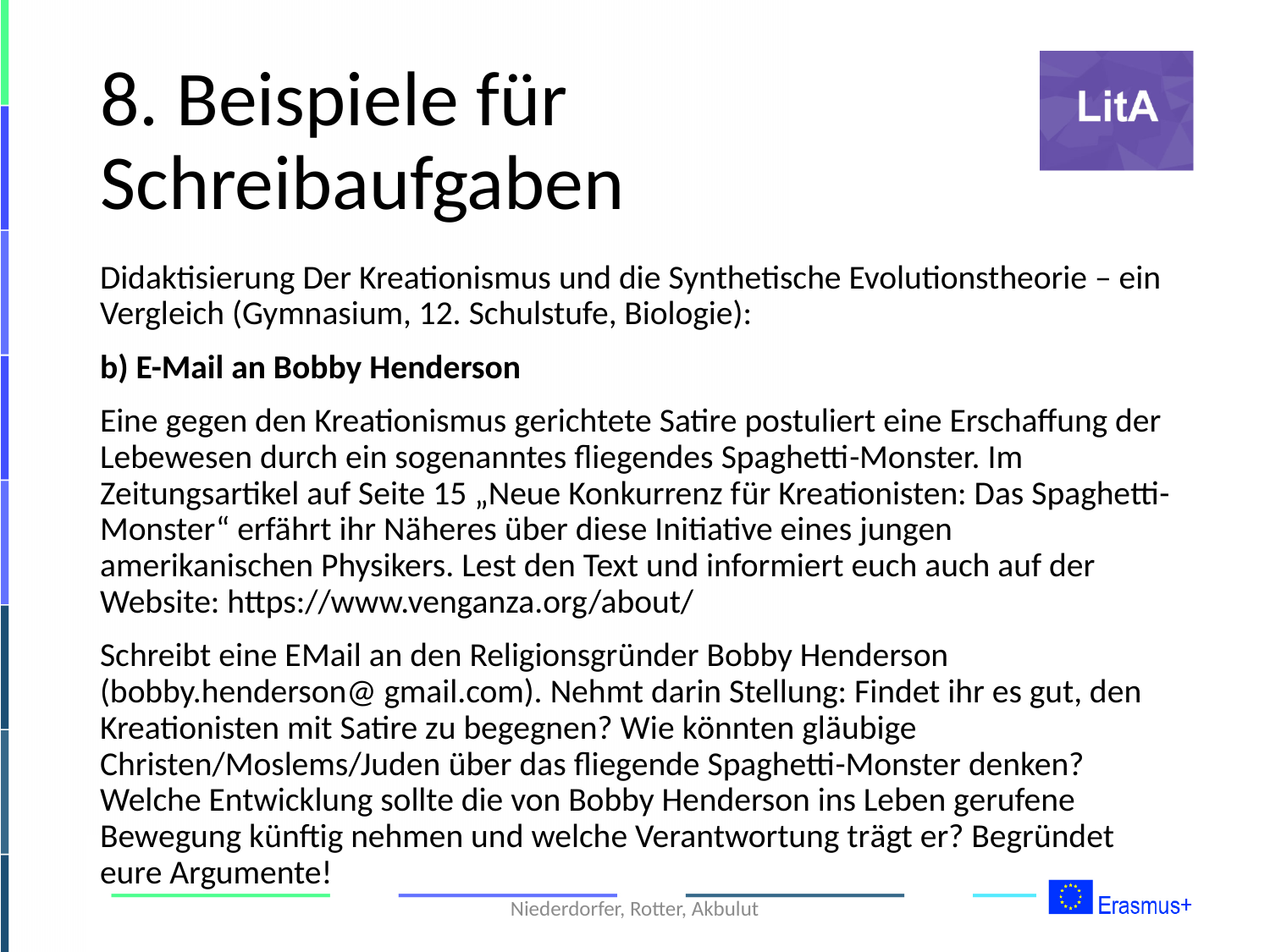

# 8. Beispiele für Schreibaufgaben
Didaktisierung Der Kreationismus und die Synthetische Evolutionstheorie – ein Vergleich (Gymnasium, 12. Schulstufe, Biologie):
b) E-Mail an Bobby Henderson
Eine gegen den Kreationismus gerichtete Satire postuliert eine Erschaffung der Lebewesen durch ein sogenanntes fliegendes Spaghetti­-Monster. Im Zeitungsartikel auf Seite 15 „Neue Konkurrenz für Kreationisten: Das Spaghetti­-Monster“ erfährt ihr Näheres über diese Initiative eines jungen amerikanischen Physikers. Lest den Text und informiert euch auch auf der Website: https://www.venganza.org/about/
Schreibt eine E­Mail an den Religionsgründer Bobby Henderson (bobby.henderson@ gmail.com). Nehmt darin Stellung: Findet ihr es gut, den Kreationisten mit Satire zu begegnen? Wie könnten gläubige Christen/Moslems/Juden über das fliegende Spaghetti­-Monster denken? Welche Entwicklung sollte die von Bobby Henderson ins Leben gerufene Bewegung künftig nehmen und welche Verantwortung trägt er? Begründet eure Argumente!
Niederdorfer, Rotter, Akbulut